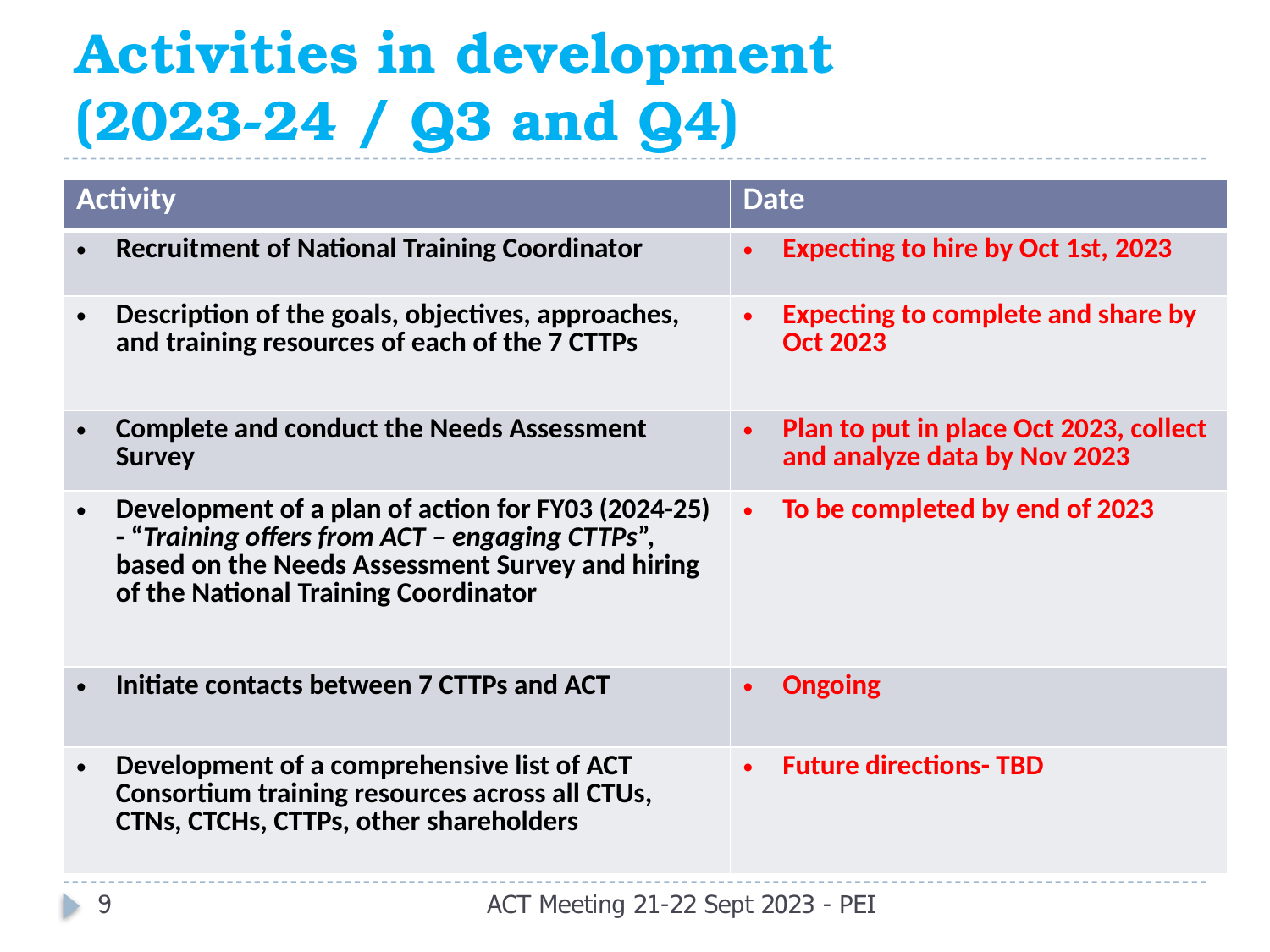

Activities in development
(2023-24 / Q3 and Q4)
| Activity | Date |
| --- | --- |
| Recruitment of National Training Coordinator | Expecting to hire by Oct 1st, 2023 |
| Description of the goals, objectives, approaches, and training resources of each of the 7 CTTPs | Expecting to complete and share by Oct 2023 |
| Complete and conduct the Needs Assessment Survey | Plan to put in place Oct 2023, collect and analyze data by Nov 2023 |
| Development of a plan of action for FY03 (2024-25) - “Training offers from ACT – engaging CTTPs”, based on the Needs Assessment Survey and hiring of the National Training Coordinator | To be completed by end of 2023 |
| Initiate contacts between 7 CTTPs and ACT | Ongoing |
| Development of a comprehensive list of ACT Consortium training resources across all CTUs, CTNs, CTCHs, CTTPs, other shareholders | Future directions- TBD |
9
ACT Meeting 21-22 Sept 2023 - PEI